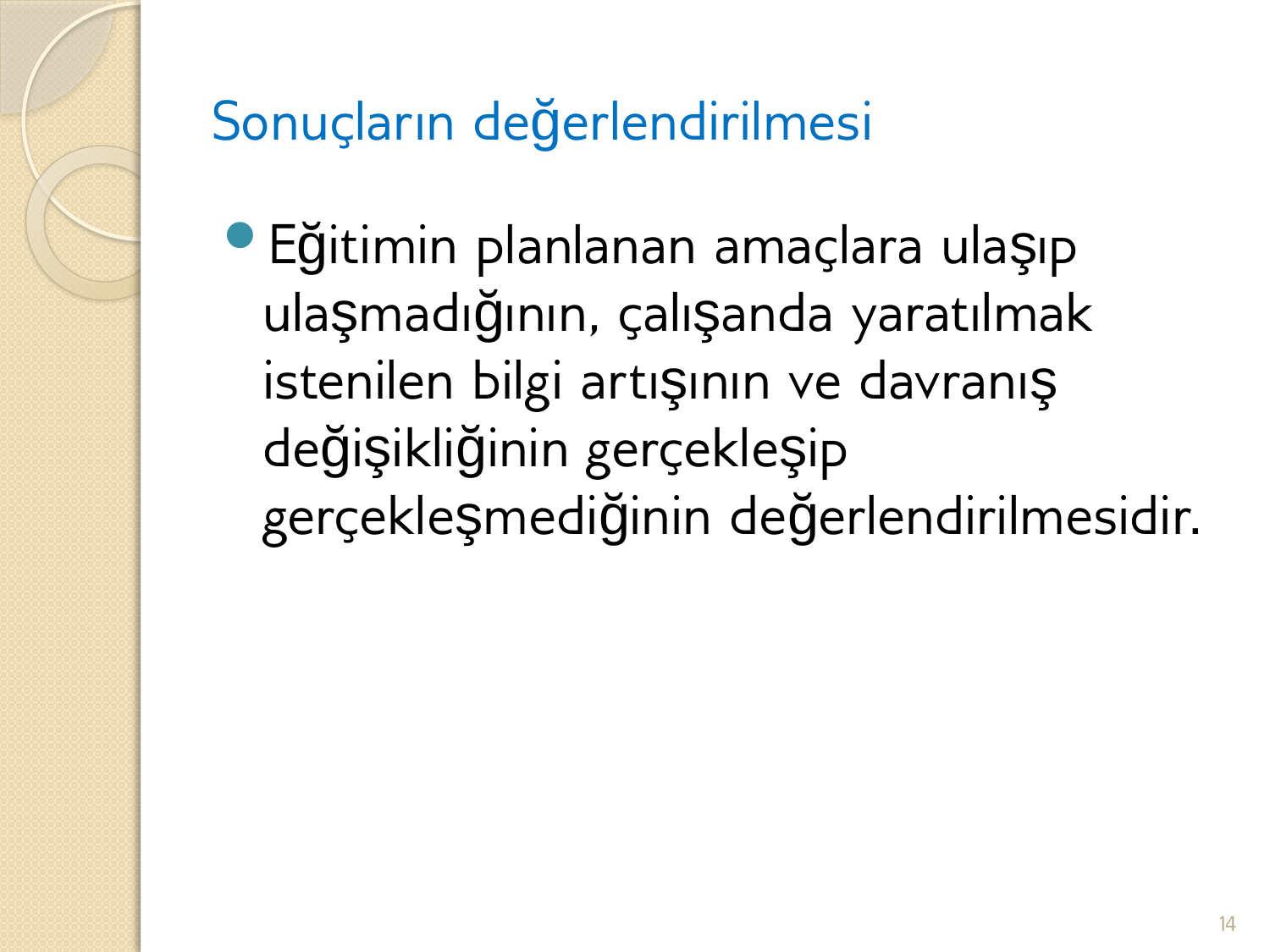

# Sonuçların değerlendirilmesi
Eğitimin planlanan amaçlara ulaşıp ulaşmadığının, çalışanda yaratılmak istenilen bilgi artışının ve davranış değişikliğinin gerçekleşip gerçekleşmediğinin değerlendirilmesidir.
14